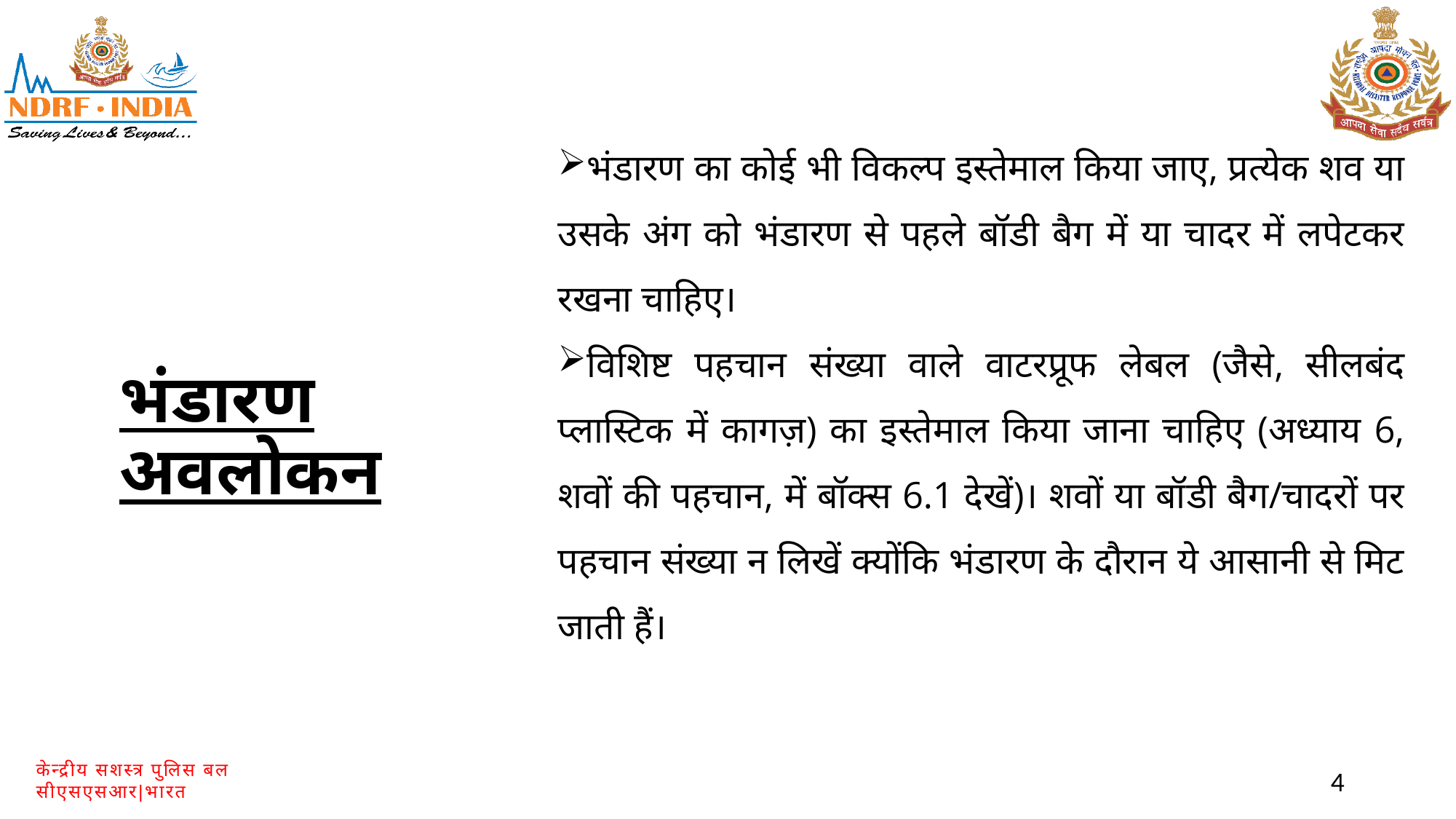

भंडारण का कोई भी विकल्प इस्तेमाल किया जाए, प्रत्येक शव या उसके अंग को भंडारण से पहले बॉडी बैग में या चादर में लपेटकर रखना चाहिए।
विशिष्ट पहचान संख्या वाले वाटरप्रूफ लेबल (जैसे, सीलबंद प्लास्टिक में कागज़) का इस्तेमाल किया जाना चाहिए (अध्याय 6, शवों की पहचान, में बॉक्स 6.1 देखें)। शवों या बॉडी बैग/चादरों पर पहचान संख्या न लिखें क्योंकि भंडारण के दौरान ये आसानी से मिट जाती हैं।
भंडारण अवलोकन
4